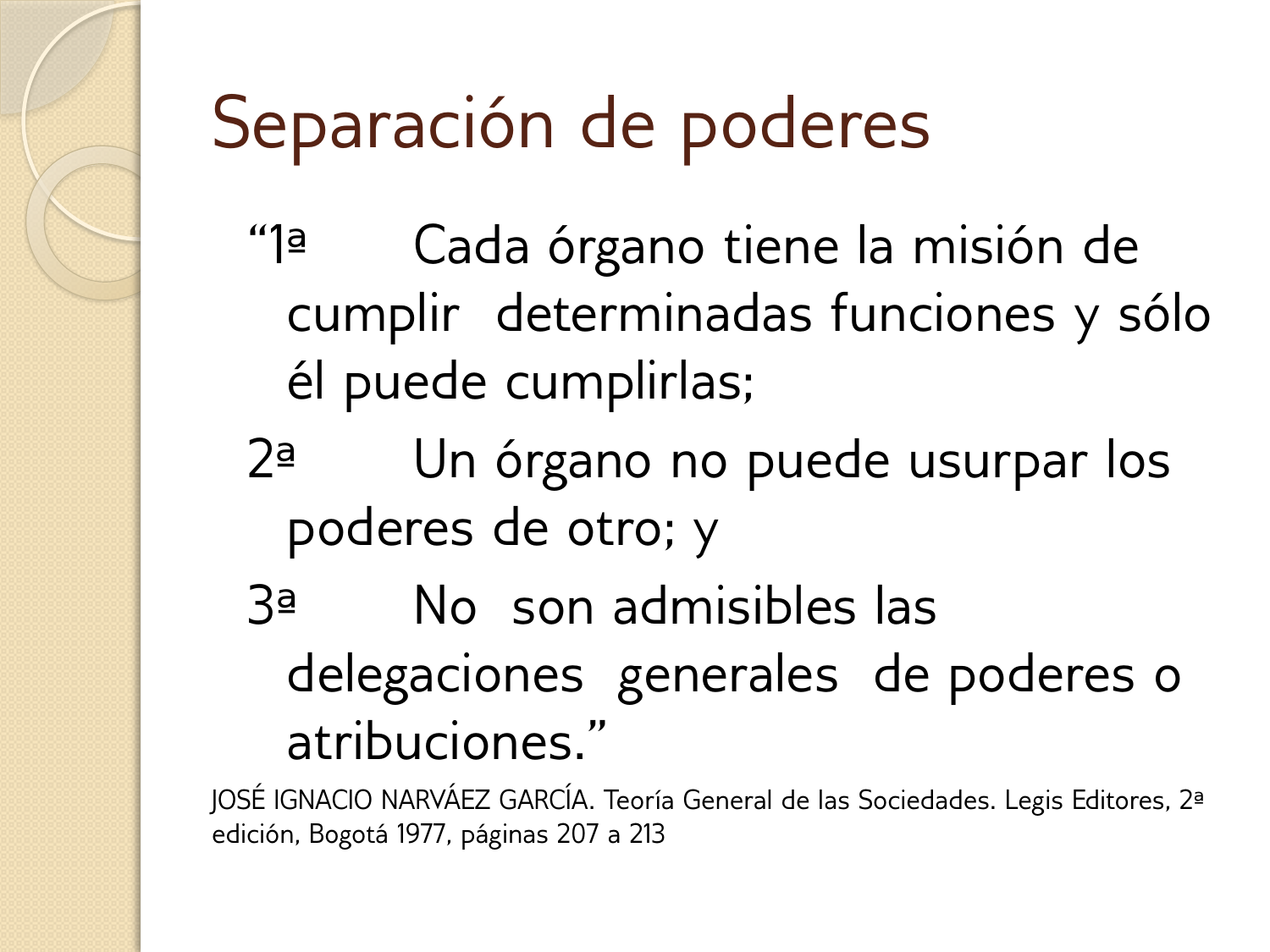

# Separación de poderes
“1ª	Cada órgano tiene la misión de cumplir  determinadas funciones y sólo él puede cumplirlas;
2ª	Un órgano no puede usurpar los poderes de otro; y
3ª	No  son admisibles las delegaciones  generales  de poderes o atribuciones.”
JOSÉ IGNACIO NARVÁEZ GARCÍA. Teoría General de las Sociedades. Legis Editores, 2ª edición, Bogotá 1977, páginas 207 a 213